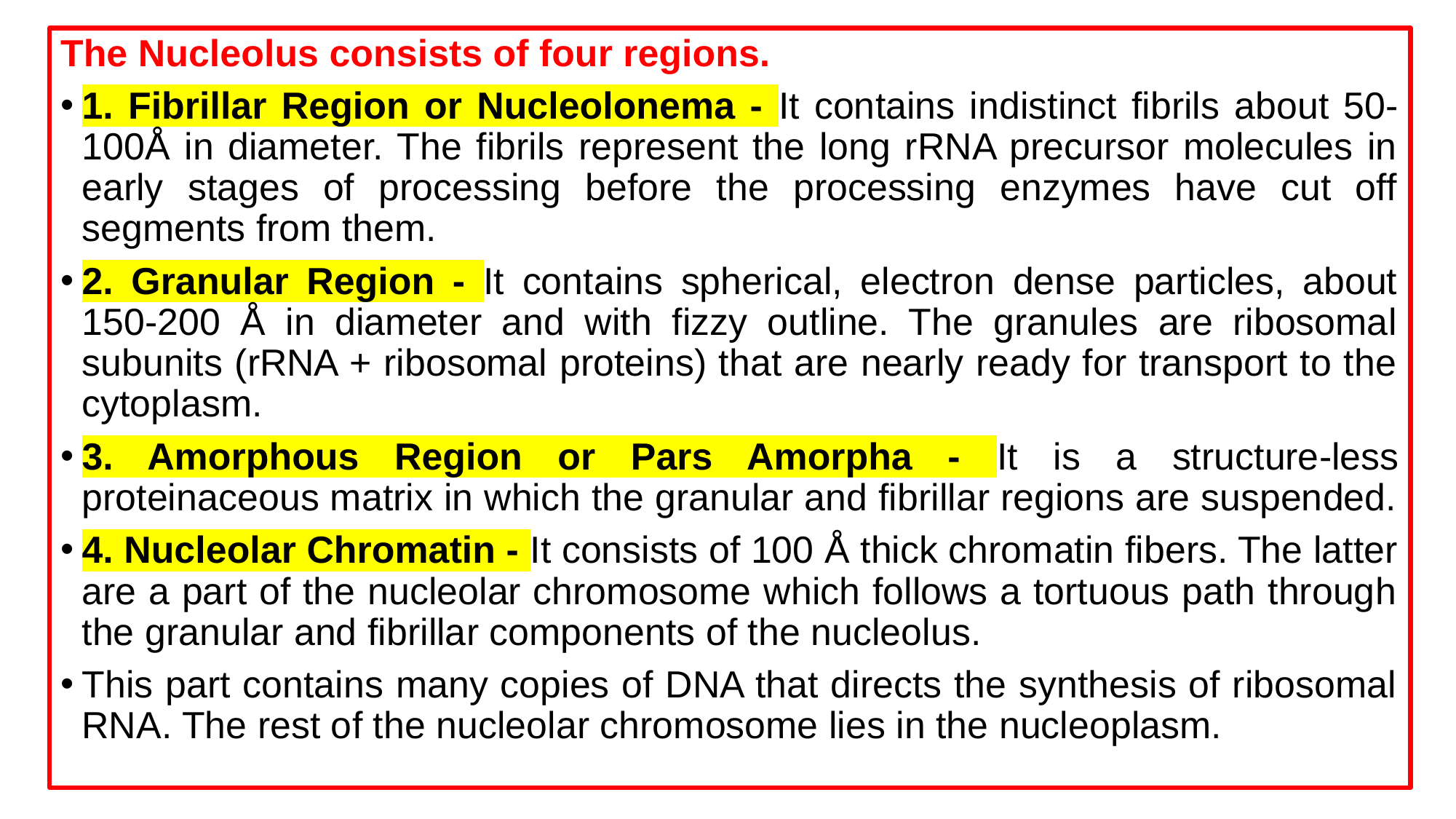

The Nucleolus consists of four regions.
1. Fibrillar Region or Nucleolonema - It contains indistinct fibrils about 50-100Å in diameter. The fibrils represent the long rRNA precursor molecules in early stages of processing before the processing enzymes have cut off segments from them.
2. Granular Region - It contains spherical, electron dense particles, about 150-200 Å in diameter and with fizzy outline. The granules are ribosomal subunits (rRNA + ribosomal proteins) that are nearly ready for transport to the cytoplasm.
3. Amorphous Region or Pars Amorpha - It is a structure-less proteinaceous matrix in which the granular and fibrillar regions are suspended.
4. Nucleolar Chromatin - It consists of 100 Å thick chromatin fibers. The latter are a part of the nucleolar chromosome which follows a tortuous path through the granular and fibrillar components of the nucleolus.
This part contains many copies of DNA that directs the synthesis of ribosomal RNA. The rest of the nucleolar chromosome lies in the nucleoplasm.